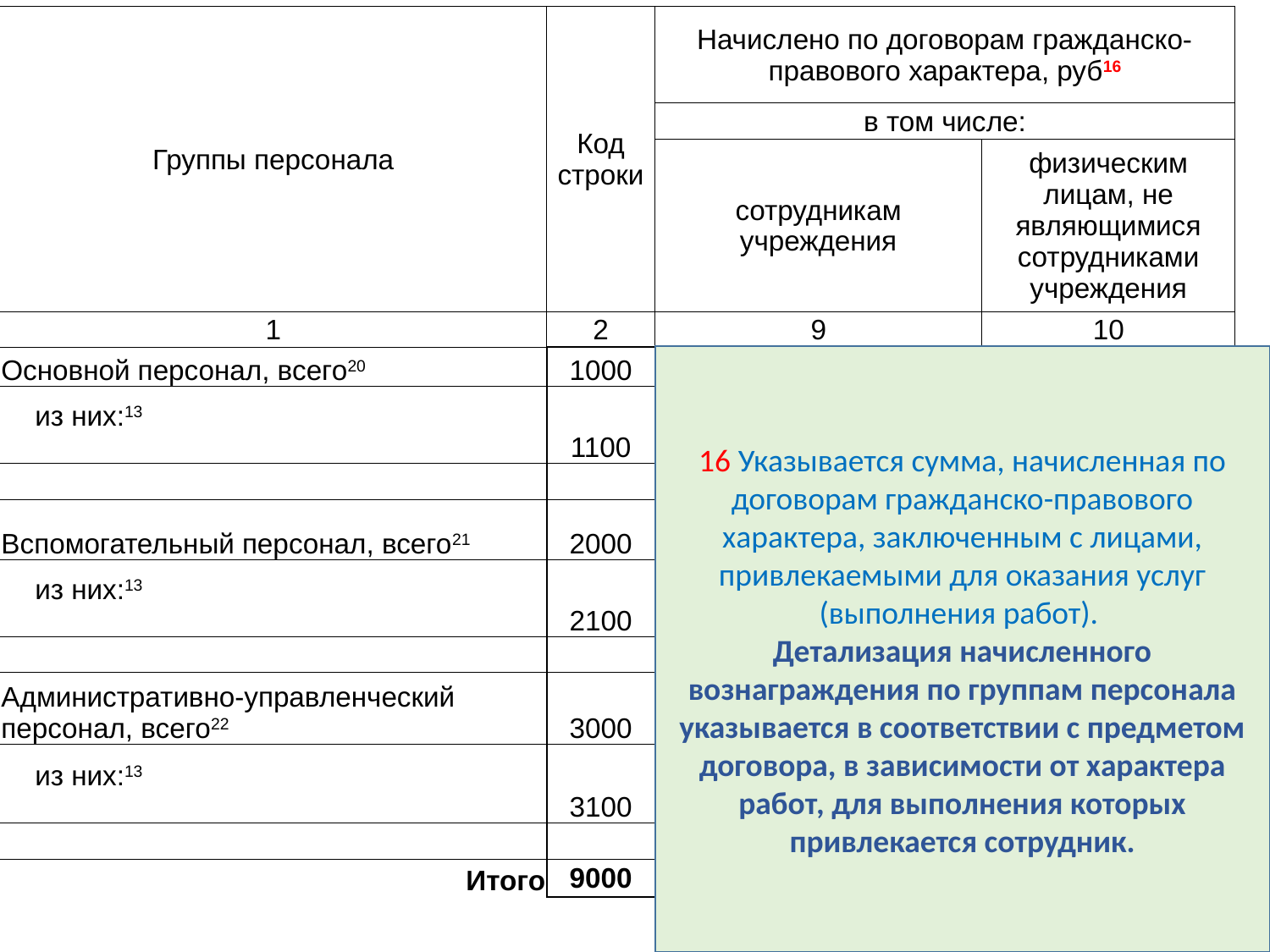

| Группы персонала | Код строки | Начислено по договорам гражданско-правового характера, руб16 |  |
| --- | --- | --- | --- |
|  |  | в том числе: |  |
|  |  | сотрудникам учреждения | физическим лицам, не являющимися сотрудниками учреждения |
| 1 | 2 | 9 | 10 |
| Основной персонал, всего20 | 1000 |  |  |
| из них:13 | 1100 |  |  |
|  |  |  |  |
| Вспомогательный персонал, всего21 | 2000 |  |  |
| из них:13 | 2100 |  |  |
|  |  |  |  |
| Административно-управленческий персонал, всего22 | 3000 |  |  |
| из них:13 | 3100 |  |  |
|  |  |  |  |
| Итого | 9000 |  |  |
16 Указывается сумма, начисленная по договорам гражданско-правового характера, заключенным с лицами, привлекаемыми для оказания услуг (выполнения работ).
Детализация начисленного вознаграждения по группам персонала указывается в соответствии с предметом договора, в зависимости от характера работ, для выполнения которых привлекается сотрудник.